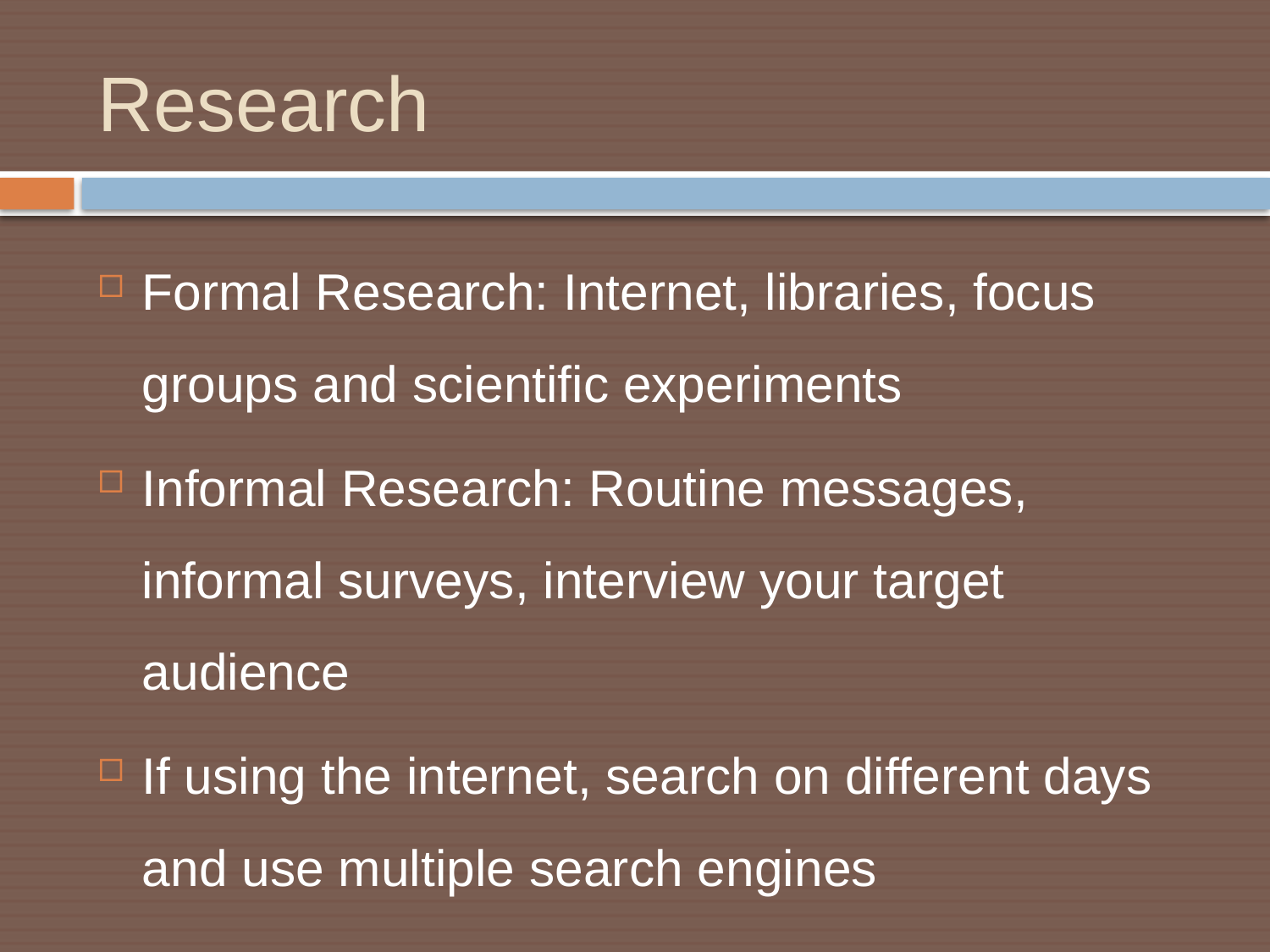

# Research
Formal Research: Internet, libraries, focus groups and scientific experiments
Informal Research: Routine messages, informal surveys, interview your target audience
If using the internet, search on different days and use multiple search engines